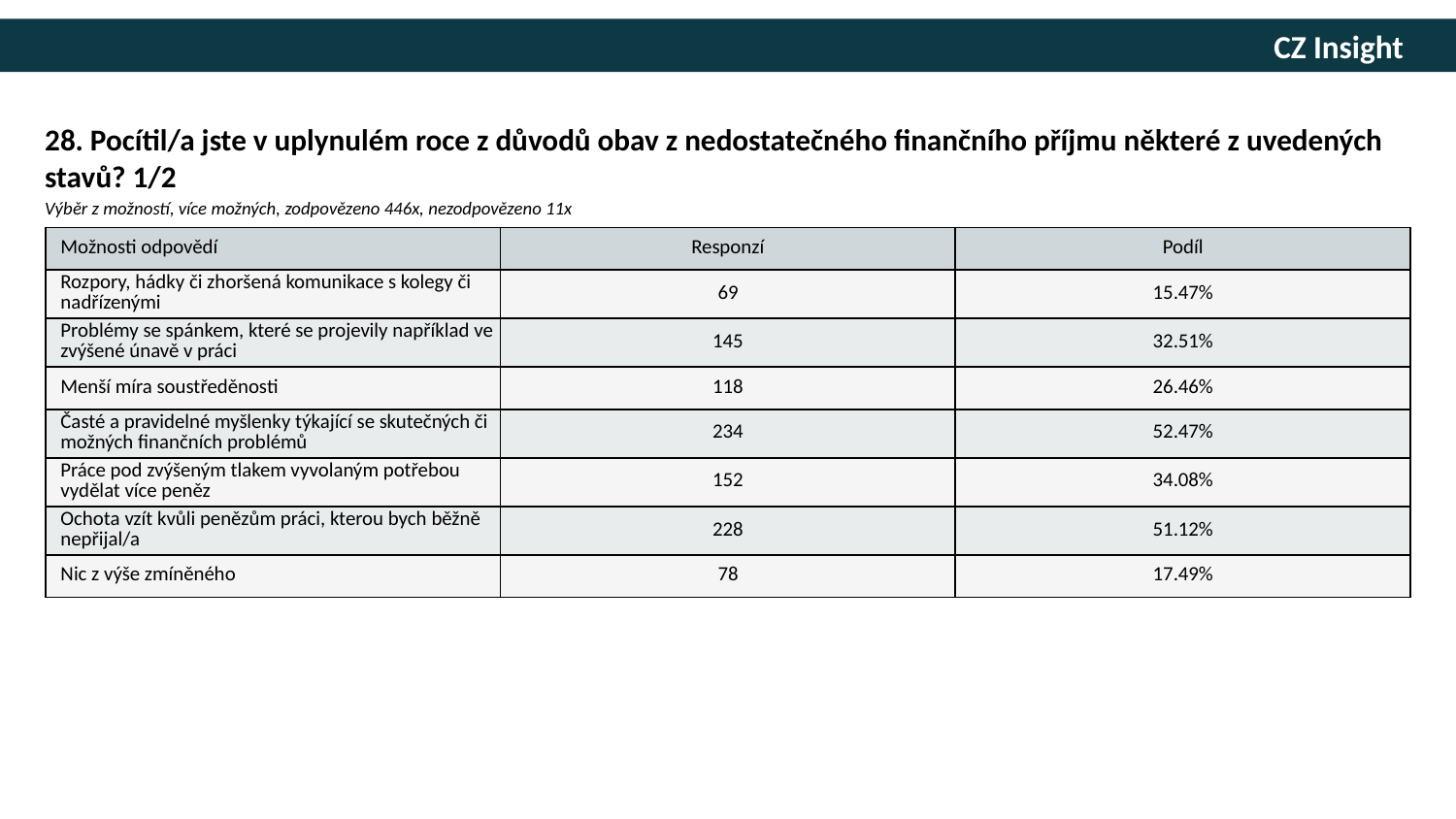

28. Pocítil/a jste v uplynulém roce z důvodů obav z nedostatečného finančního příjmu některé z uvedených stavů? 1/2
Výběr z možností, více možných, zodpovězeno 446x, nezodpovězeno 11x
| Možnosti odpovědí | Responzí | Podíl |
| --- | --- | --- |
| Rozpory, hádky či zhoršená komunikace s kolegy či nadřízenými | 69 | 15.47% |
| Problémy se spánkem, které se projevily například ve zvýšené únavě v práci | 145 | 32.51% |
| Menší míra soustředěnosti | 118 | 26.46% |
| Časté a pravidelné myšlenky týkající se skutečných či možných finančních problémů | 234 | 52.47% |
| Práce pod zvýšeným tlakem vyvolaným potřebou vydělat více peněz | 152 | 34.08% |
| Ochota vzít kvůli penězům práci, kterou bych běžně nepřijal/a | 228 | 51.12% |
| Nic z výše zmíněného | 78 | 17.49% |